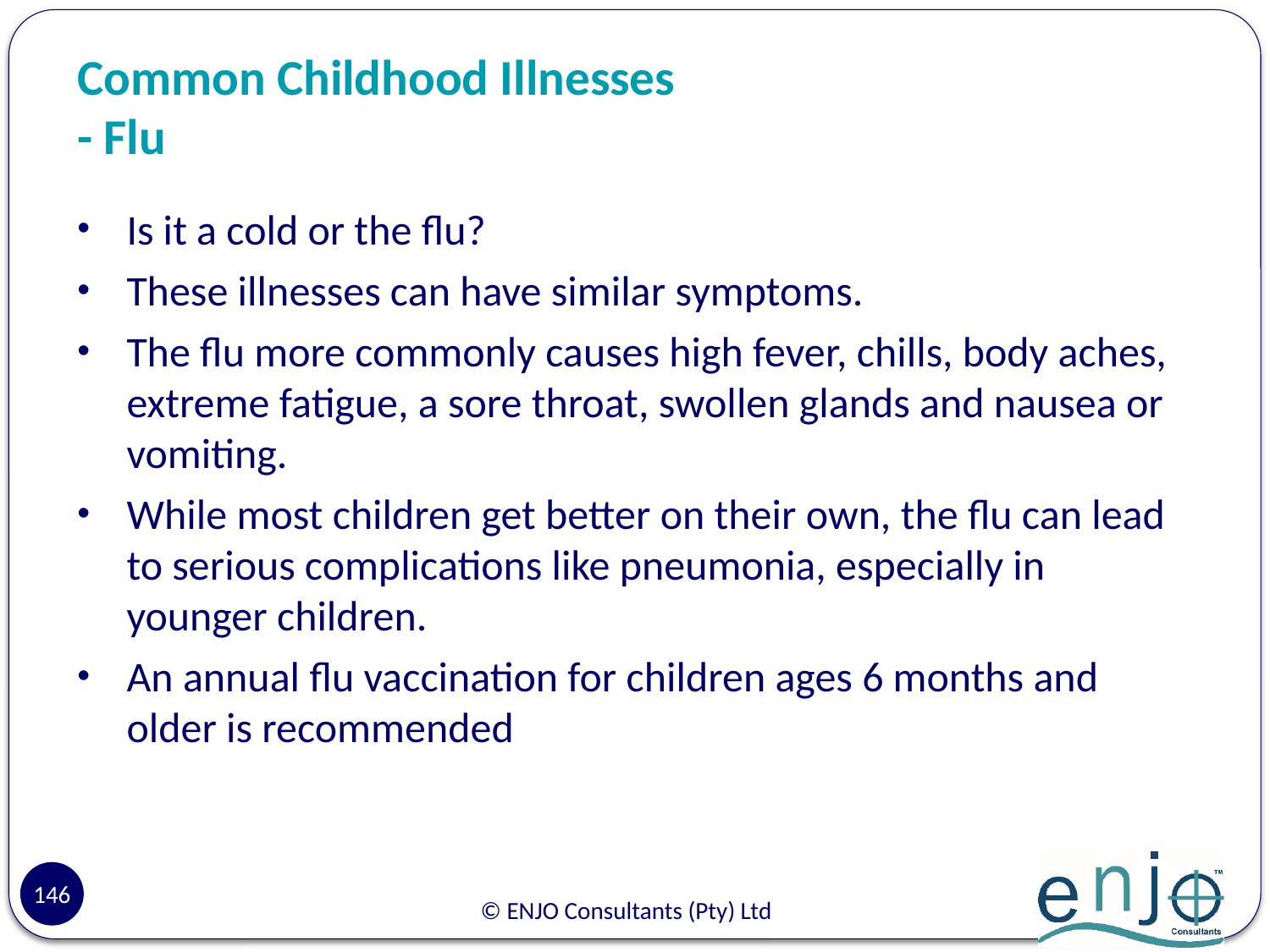

# Common Childhood Illnesses - Flu
Is it a cold or the flu?
These illnesses can have similar symptoms.
The flu more commonly causes high fever, chills, body aches, extreme fatigue, a sore throat, swollen glands and nausea or vomiting.
While most children get better on their own, the flu can lead to serious complications like pneumonia, especially in younger children.
An annual flu vaccination for children ages 6 months and older is recommended
146
© ENJO Consultants (Pty) Ltd